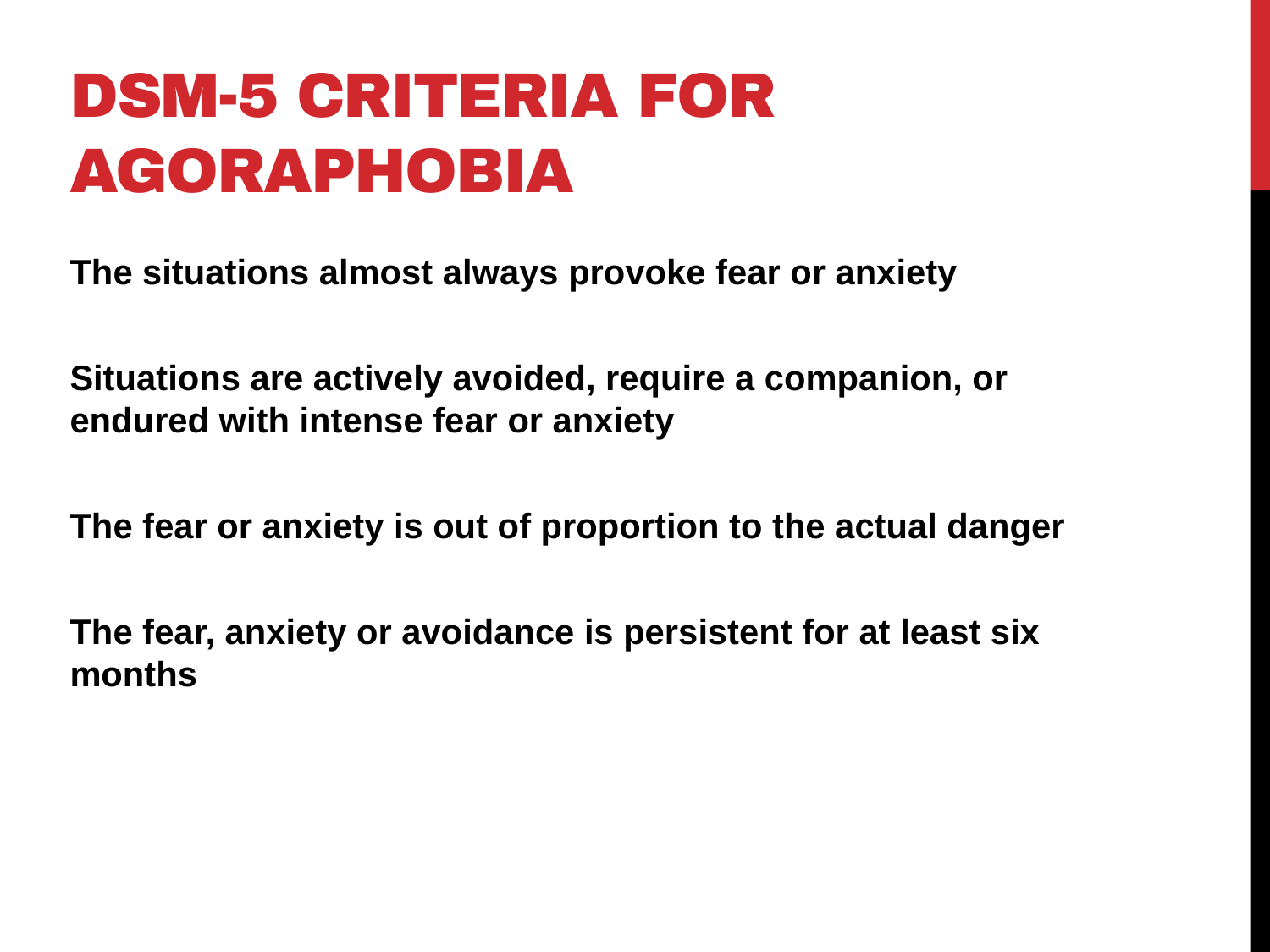

# DSM-5 criteria for aGoraphobia
The situations almost always provoke fear or anxiety

Situations are actively avoided, require a companion, or endured with intense fear or anxiety

The fear or anxiety is out of proportion to the actual danger

The fear, anxiety or avoidance is persistent for at least six months